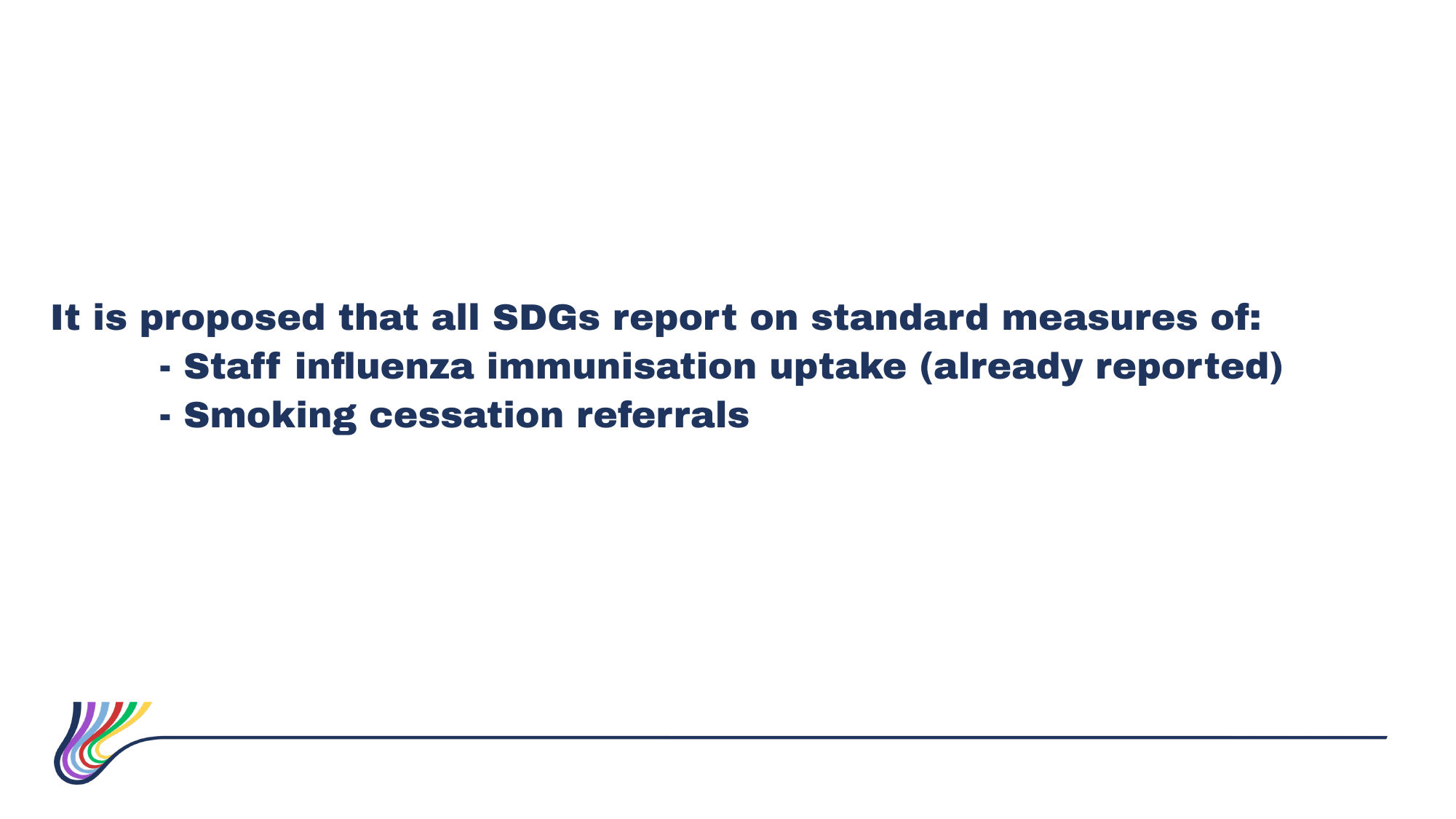

It is proposed that all SDGs report on standard measures of:
	- Staff influenza immunisation uptake (already reported)
	- Smoking cessation referrals